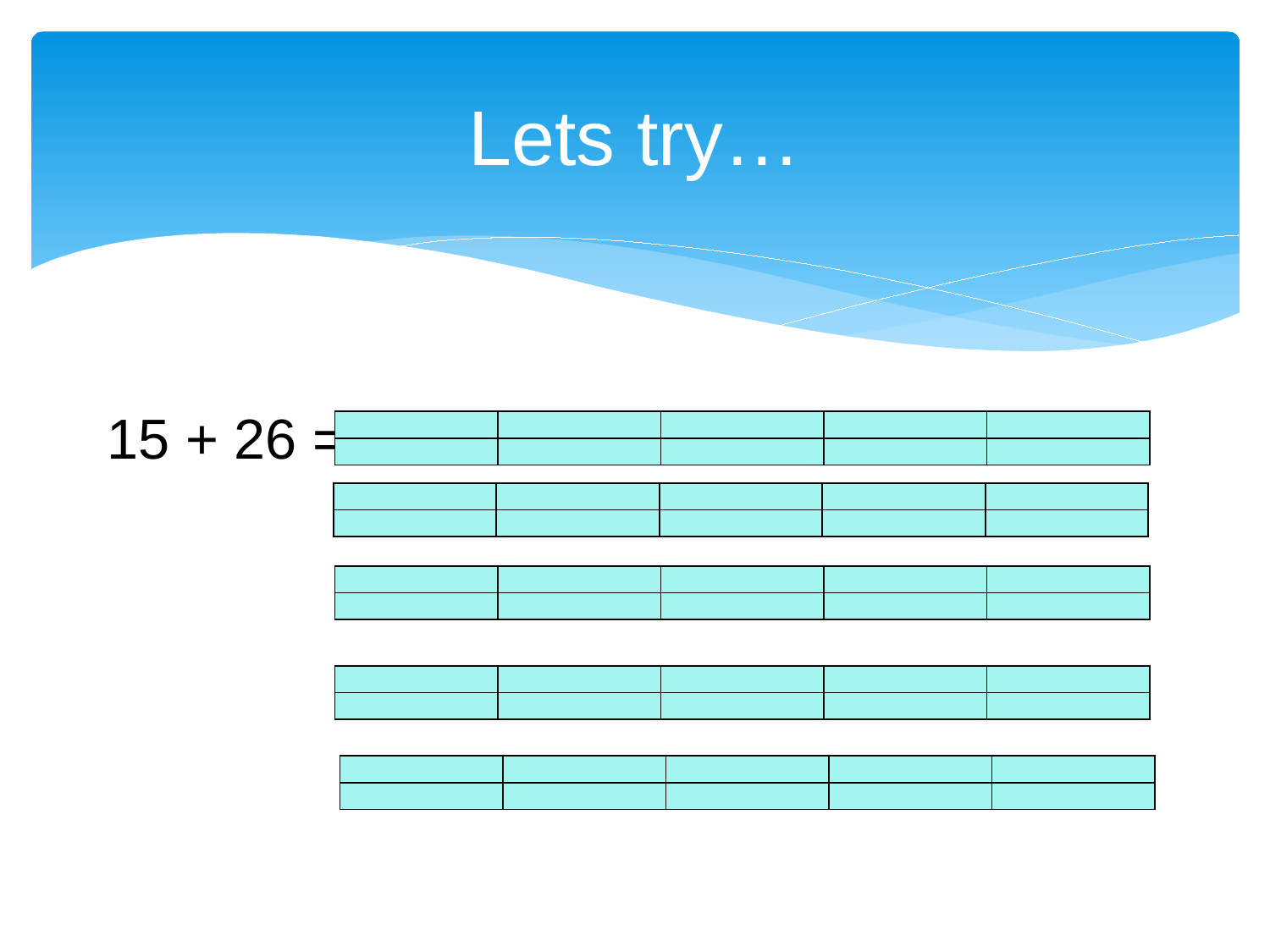

# Lets try…
15 + 26 =
|  |  |  |  |  |
| --- | --- | --- | --- | --- |
|  |  |  |  |  |
|  |  |  |  |  |
| --- | --- | --- | --- | --- |
|  |  |  |  |  |
|  |  |  |  |  |
| --- | --- | --- | --- | --- |
|  |  |  |  |  |
|  |  |  |  |  |
| --- | --- | --- | --- | --- |
|  |  |  |  |  |
|  |  |  |  |  |
| --- | --- | --- | --- | --- |
|  |  |  |  |  |